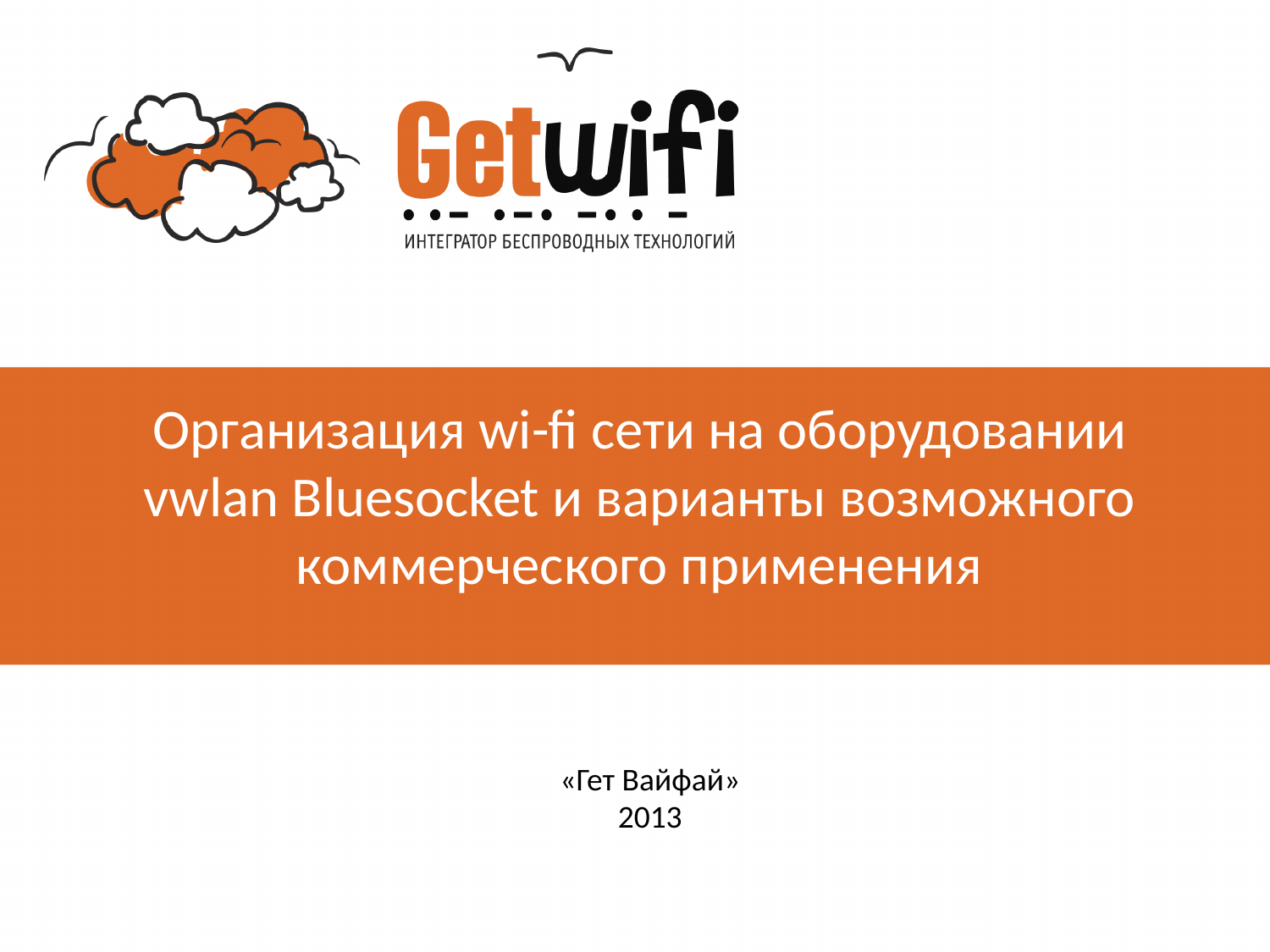

# Организация wi-fi сети на оборудовании vwlan Bluesocket и варианты возможного коммерческого применения

«Гет Вайфай»
2013